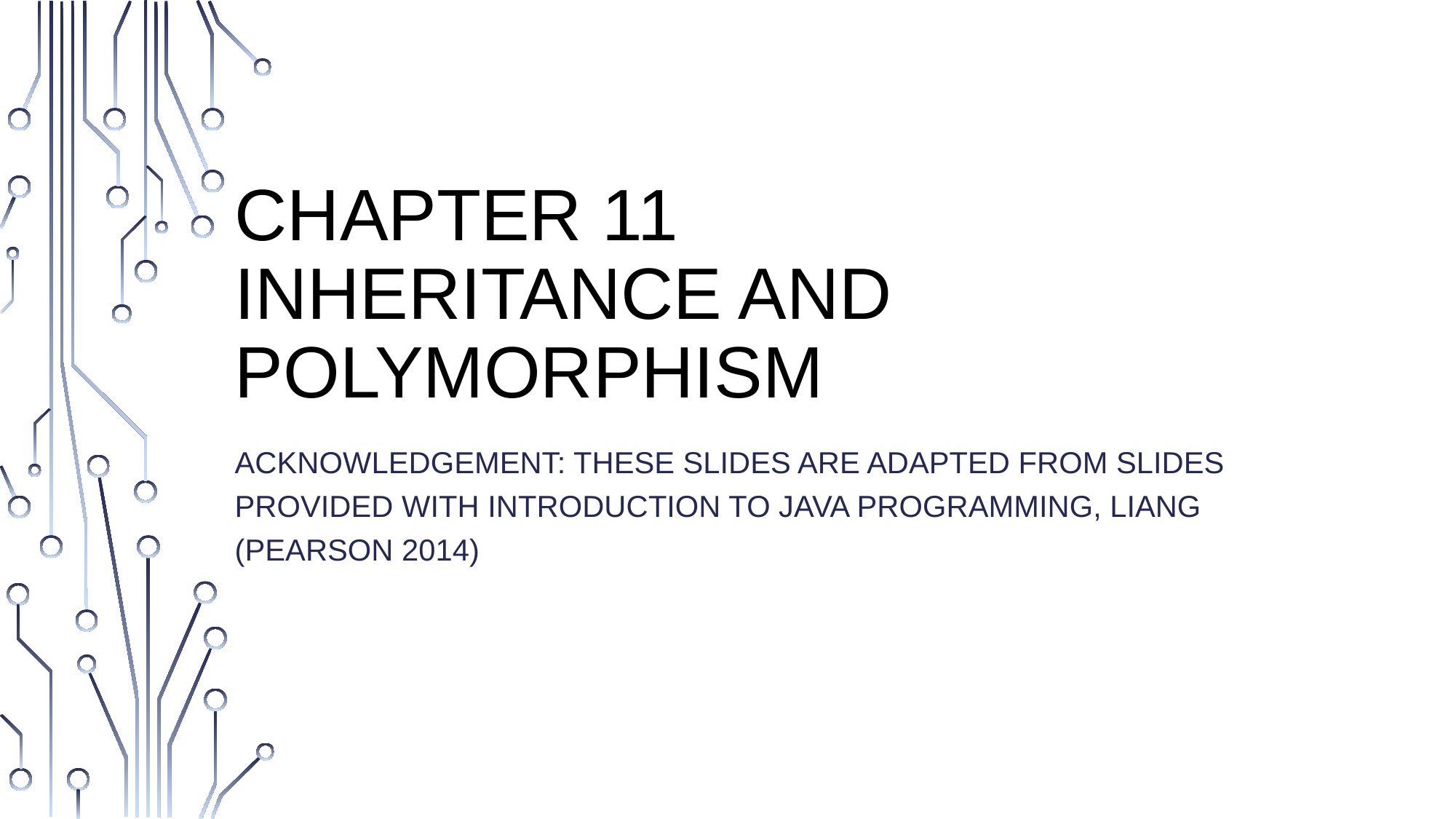

# Chapter 11 Inheritance and Polymorphism
ACKNOWLEDGEMENT: THESE SLIDES ARE ADAPTED FROM SLIDES PROVIDED WITH Introduction to Java Programming, Liang (Pearson 2014)